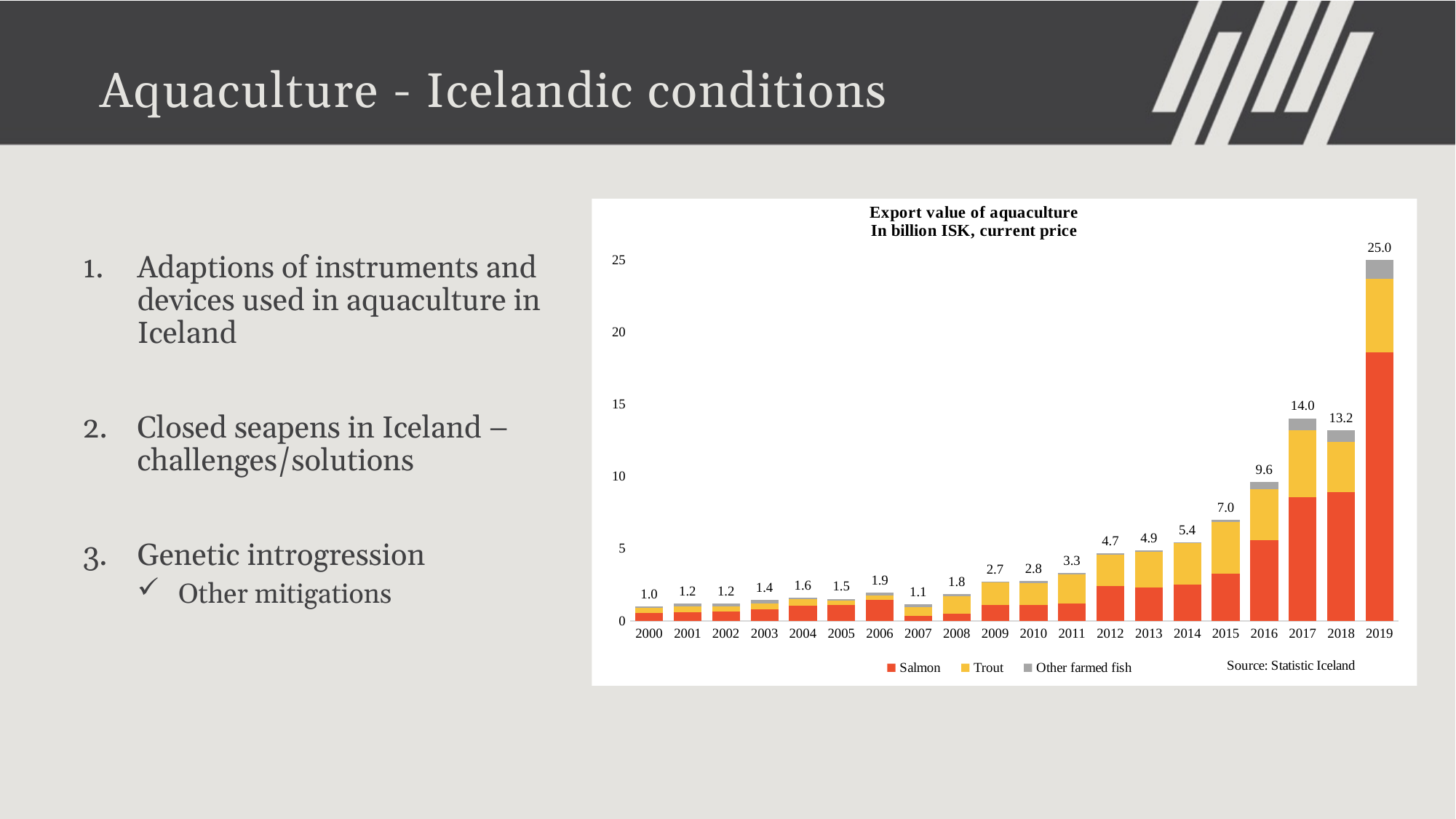

# Aquaculture - Icelandic conditions

### Chart: Export value of aquaculture
In billion ISK, current price

| Category | Salmon | Trout | Other farmed fish | Alls |
|---|---|---|---|---|
| 2000 | 0.556135 | 0.329443 | 0.09416400000000003 | 0.979742 |
| 2001 | 0.617925 | 0.40456 | 0.18623000000000012 | 1.208715 |
| 2002 | 0.671091 | 0.330767 | 0.19132300000000013 | 1.193181 |
| 2003 | 0.780892 | 0.396731 | 0.264834 | 1.442457 |
| 2004 | 1.0691869999999999 | 0.41574099999999997 | 0.12898200000000037 | 1.6139100000000002 |
| 2005 | 1.1111579999999999 | 0.26897000000000004 | 0.14929499999999996 | 1.529423 |
| 2006 | 1.4357010000000001 | 0.298024 | 0.19907399999999975 | 1.932799 |
| 2007 | 0.32812 | 0.647995 | 0.15209499999999987 | 1.12821 |
| 2008 | 0.5205510000000001 | 1.171305 | 0.15432699999999988 | 1.846183 |
| 2009 | 1.083876 | 1.581435 | 0.05724800000000041 | 2.7225590000000004 |
| 2010 | 1.098 | 1.518 | 0.1379999999999999 | 2.754 |
| 2011 | 1.202 | 2.018 | 0.0940000000000003 | 3.314 |
| 2012 | 2.428 | 2.176 | 0.07599999999999962 | 4.68 |
| 2013 | 2.318 | 2.451 | 0.08999999999999986 | 4.859 |
| 2014 | 2.519 | 2.858 | 0.06399999999999917 | 5.441 |
| 2015 | 3.267 | 3.571 | 0.1609999999999996 | 6.999 |
| 2016 | 5.569 | 3.567 | 0.484 | 9.62 |
| 2017 | 8.585 | 4.589 | 0.8519999999999985 | 14.026 |
| 2018 | 8.919 | 3.496 | 0.7599999999999998 | 13.175 |
| 2019 | 18.588 | 5.1 | 1.2879999999999967 | 24.976 |
Adaptions of instruments and devices used in aquaculture in Iceland

Closed seapens in Iceland – challenges/solutions

Genetic introgression
Other mitigations